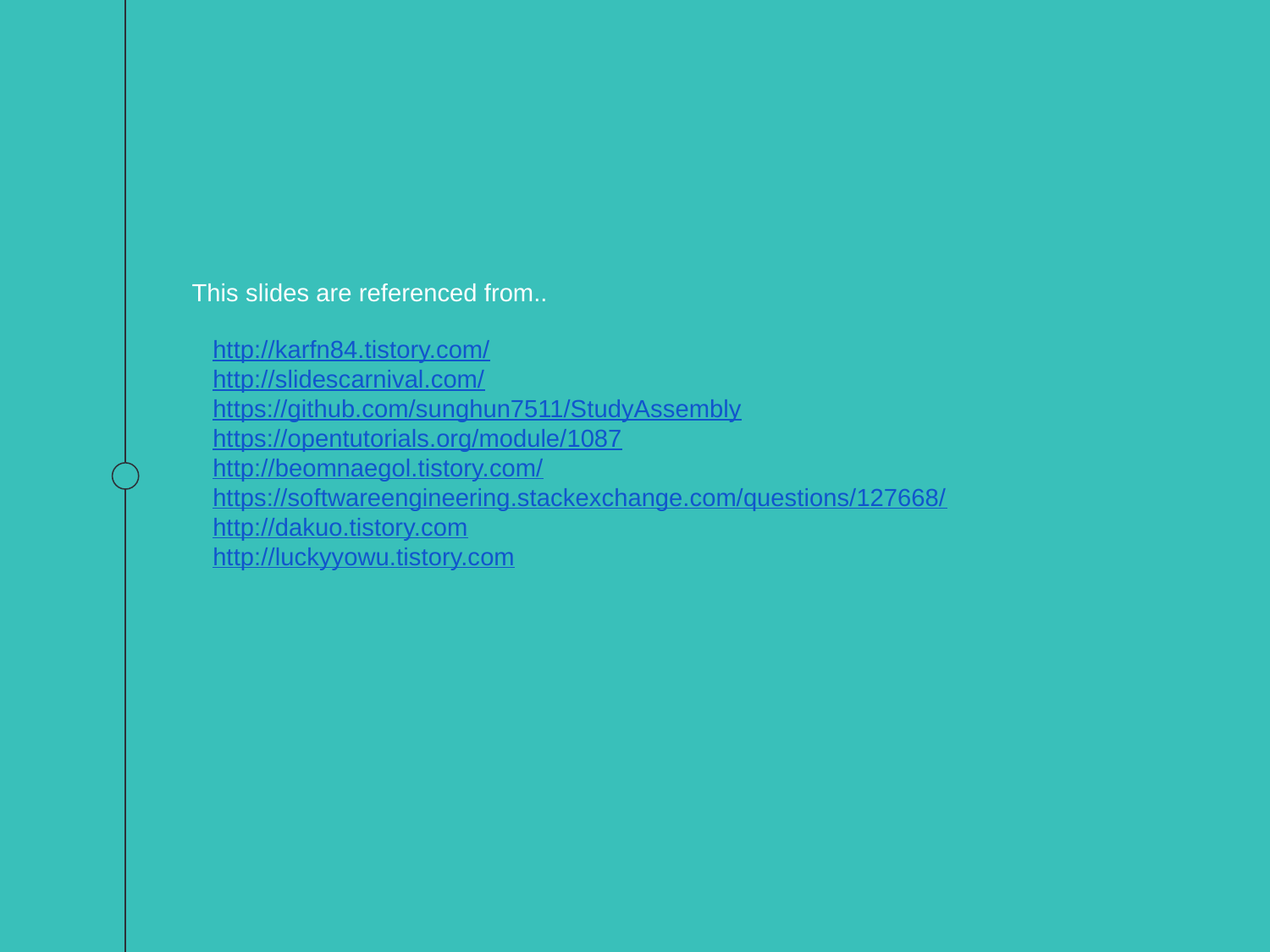

This slides are referenced from..
http://karfn84.tistory.com/
http://slidescarnival.com/
https://github.com/sunghun7511/StudyAssembly
https://opentutorials.org/module/1087
http://beomnaegol.tistory.com/
https://softwareengineering.stackexchange.com/questions/127668/
http://dakuo.tistory.com
http://luckyyowu.tistory.com